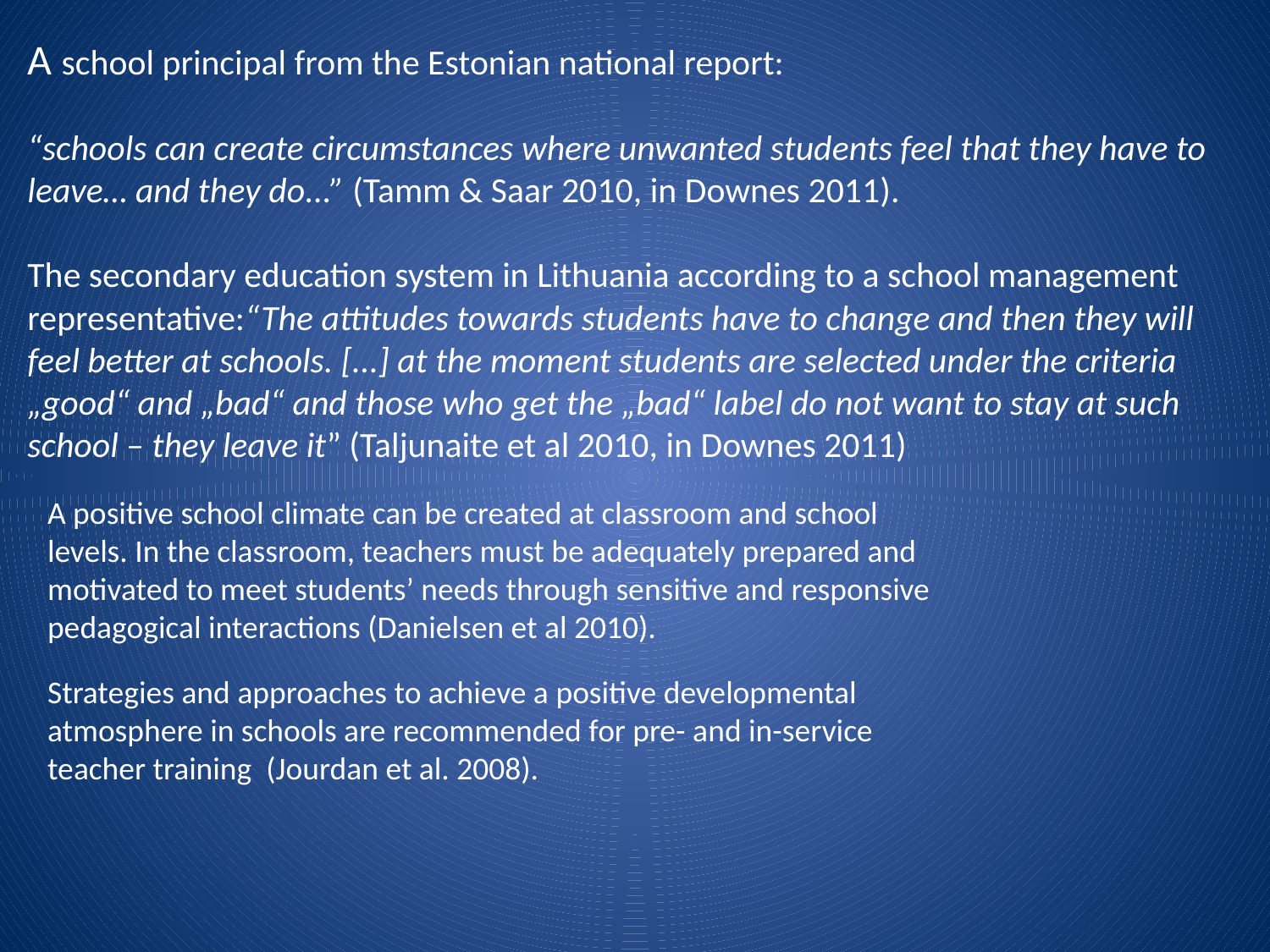

A school principal from the Estonian national report:

“schools can create circumstances where unwanted students feel that they have to leave… and they do...” (Tamm & Saar 2010, in Downes 2011).

The secondary education system in Lithuania according to a school management representative:“The attitudes towards students have to change and then they will feel better at schools. [...] at the moment students are selected under the criteria „good“ and „bad“ and those who get the „bad“ label do not want to stay at such school – they leave it” (Taljunaite et al 2010, in Downes 2011)
A positive school climate can be created at classroom and school levels. In the classroom, teachers must be adequately prepared and motivated to meet students’ needs through sensitive and responsive pedagogical interactions (Danielsen et al 2010).
Strategies and approaches to achieve a positive developmental atmosphere in schools are recommended for pre- and in-service teacher training  (Jourdan et al. 2008).